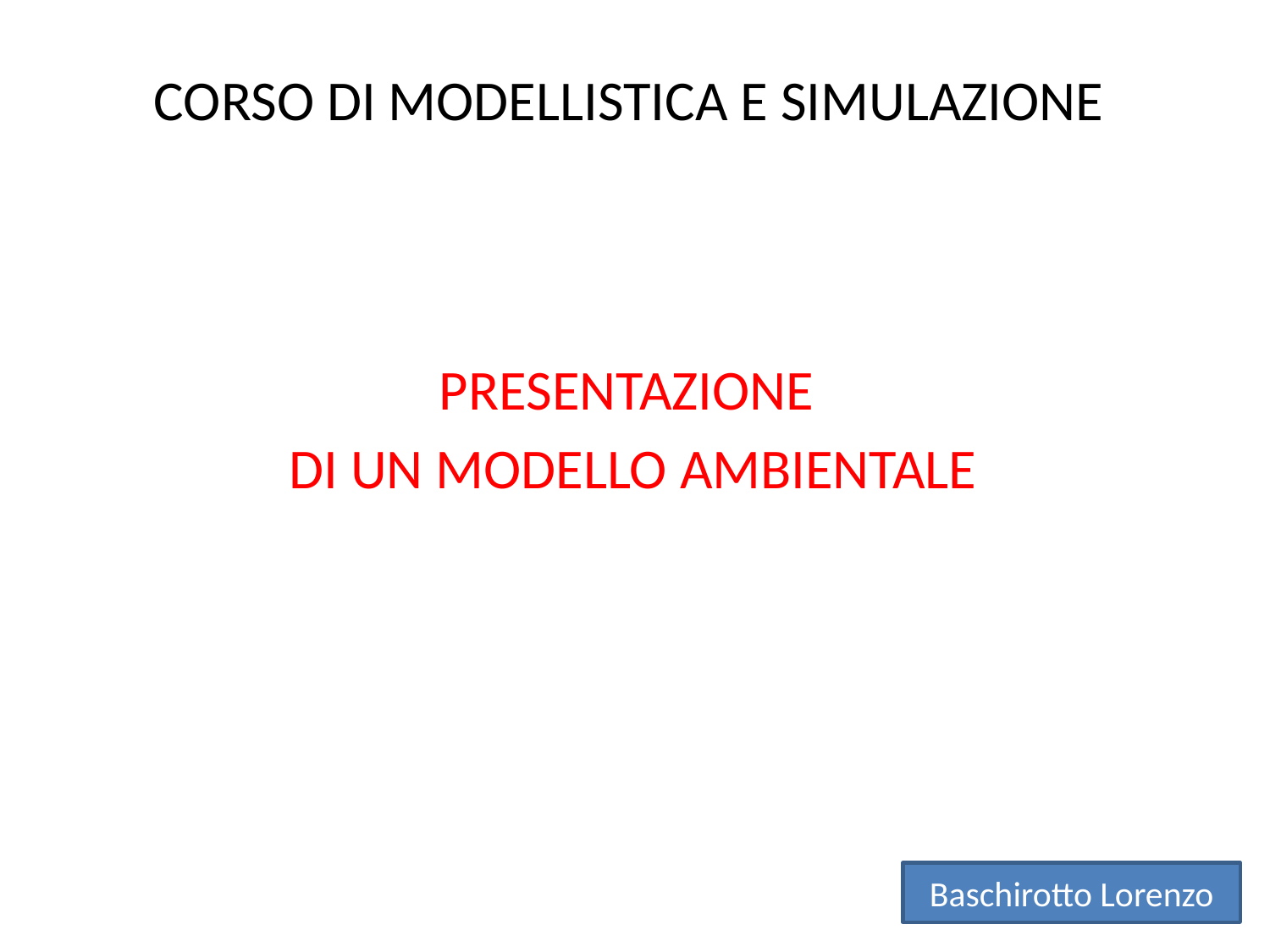

# CORSO DI MODELLISTICA E SIMULAZIONE
PRESENTAZIONE
DI UN MODELLO AMBIENTALE
Baschirotto Lorenzo